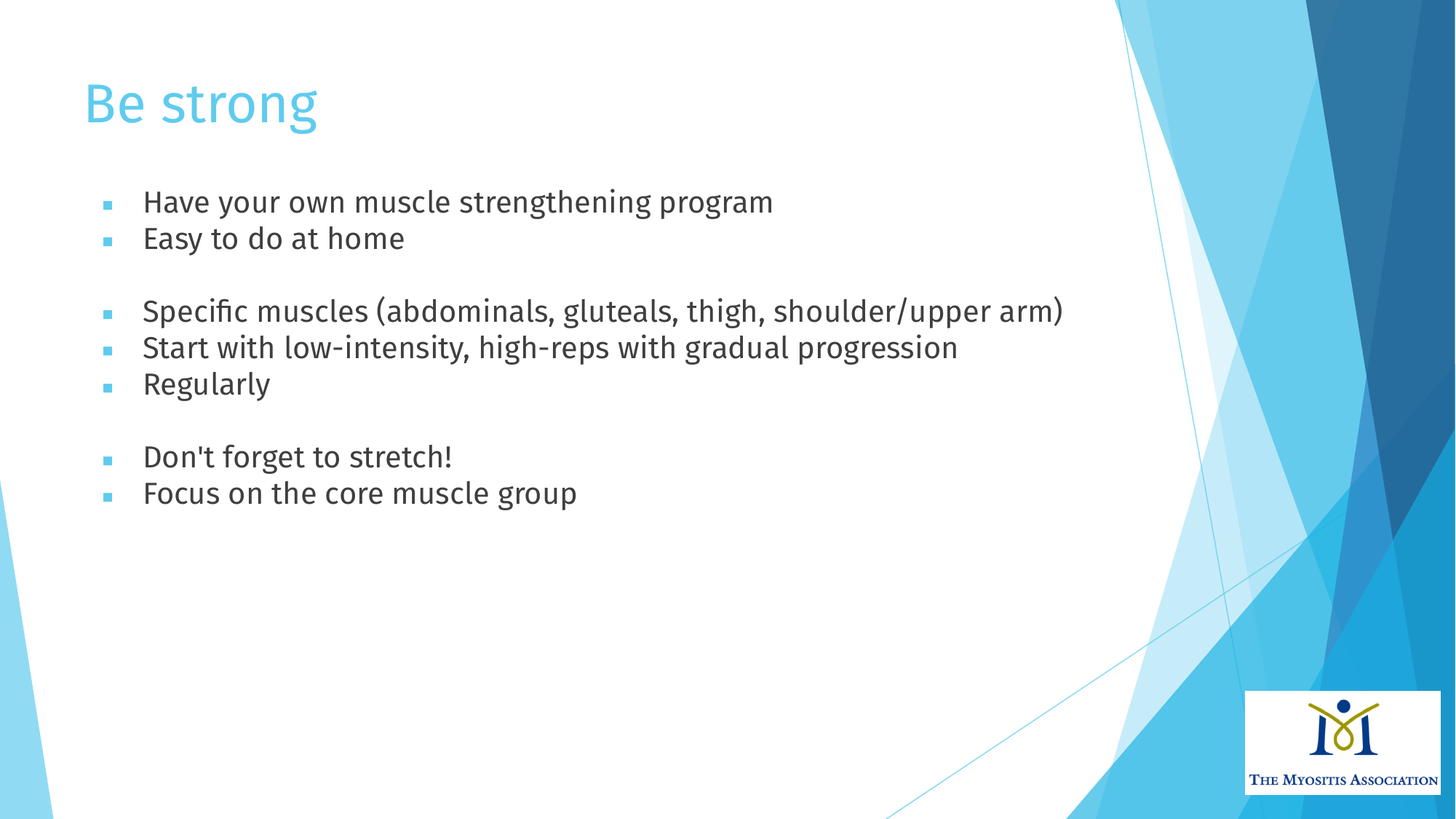

# Be strong
Have your own muscle strengthening program
Easy to do at home

Specific muscles (abdominals, gluteals, thigh, shoulder/upper arm)
Start with low-intensity, high-reps with gradual progression
Regularly

Don't forget to stretch!
Focus on the core muscle group